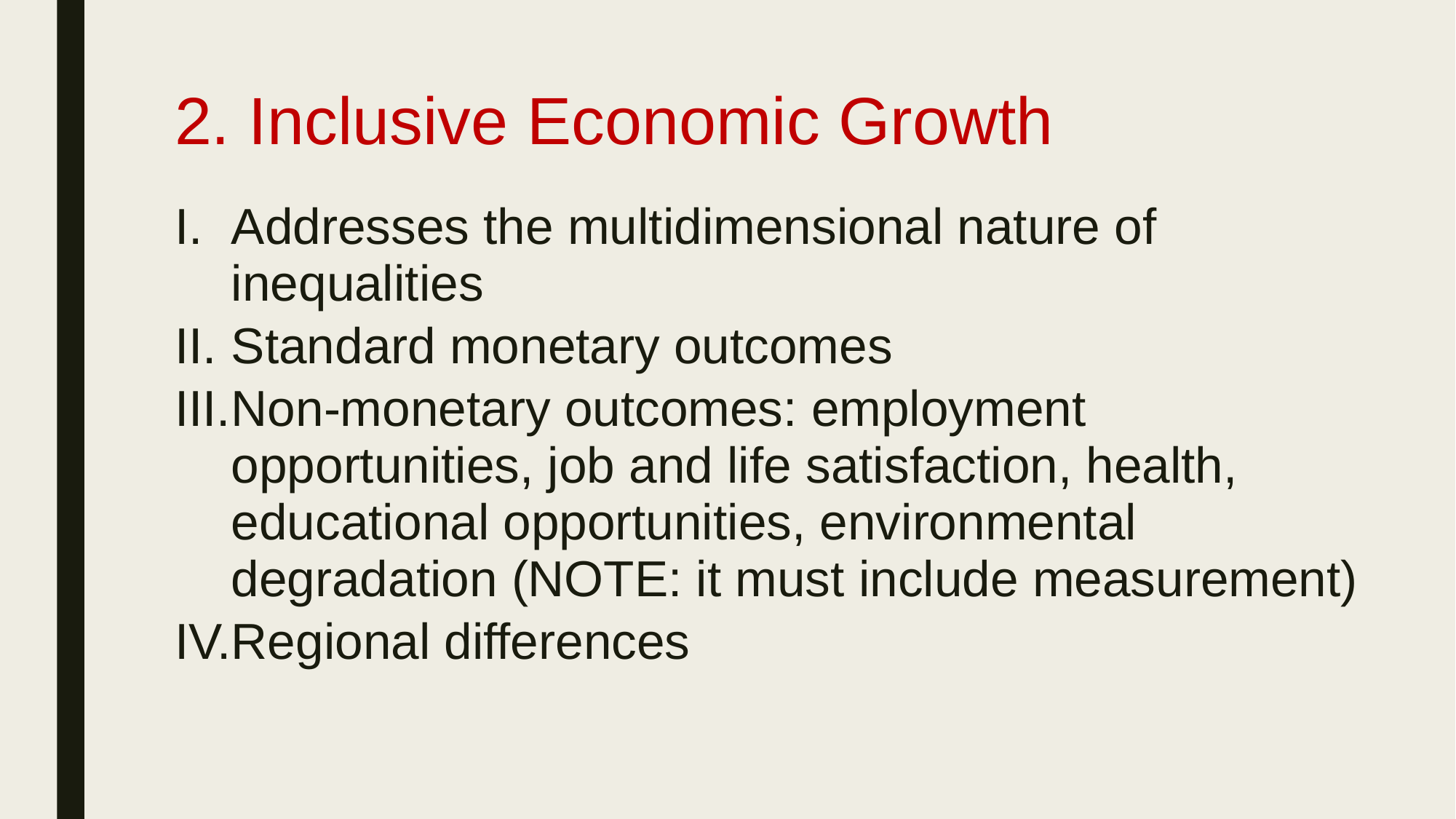

# 2. Inclusive Economic Growth
Addresses the multidimensional nature of inequalities
Standard monetary outcomes
Non-monetary outcomes: employment opportunities, job and life satisfaction, health, educational opportunities, environmental degradation (NOTE: it must include measurement)
Regional differences